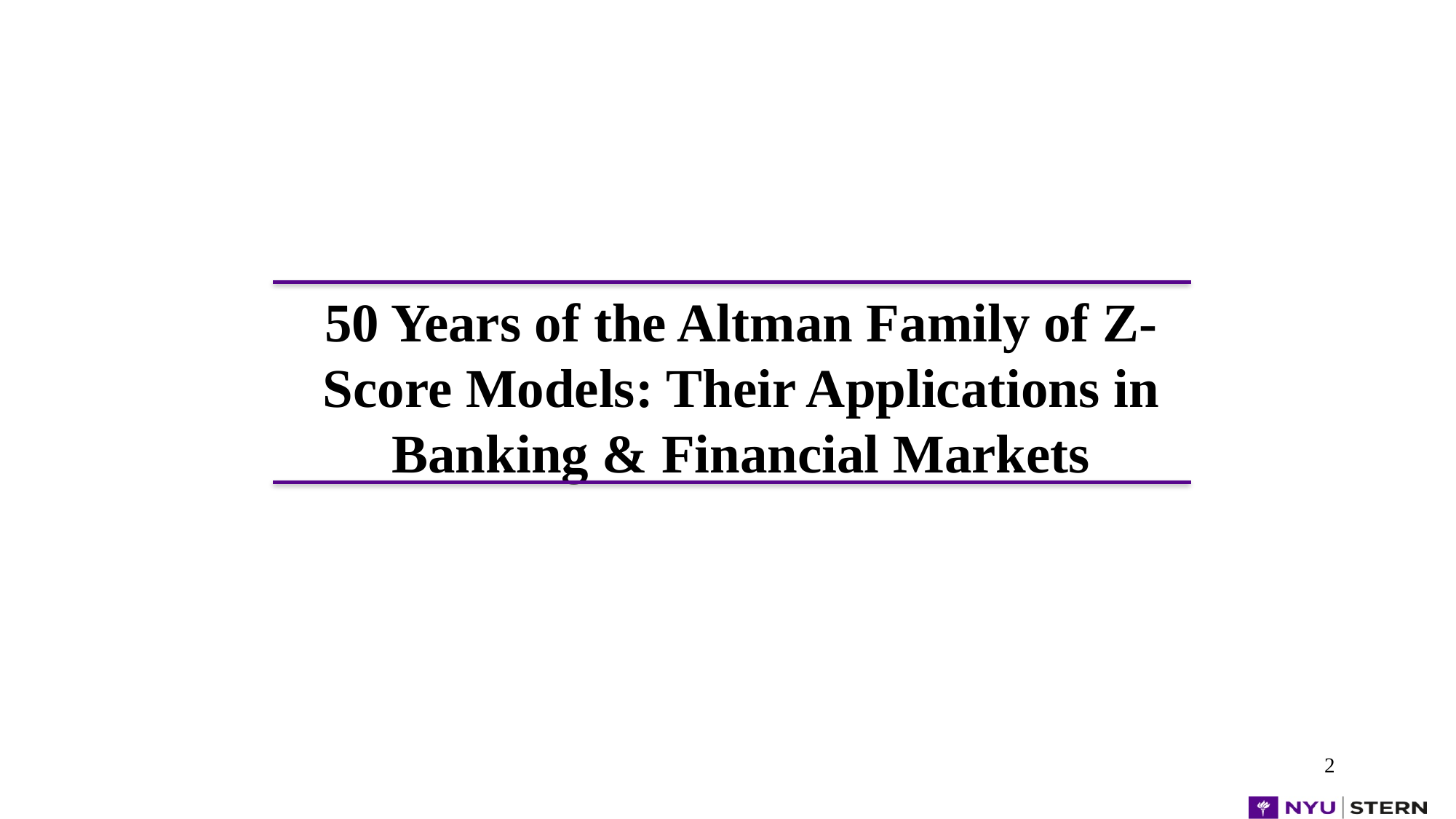

50 Years of the Altman Family of Z-Score Models: Their Applications in Banking & Financial Markets
2